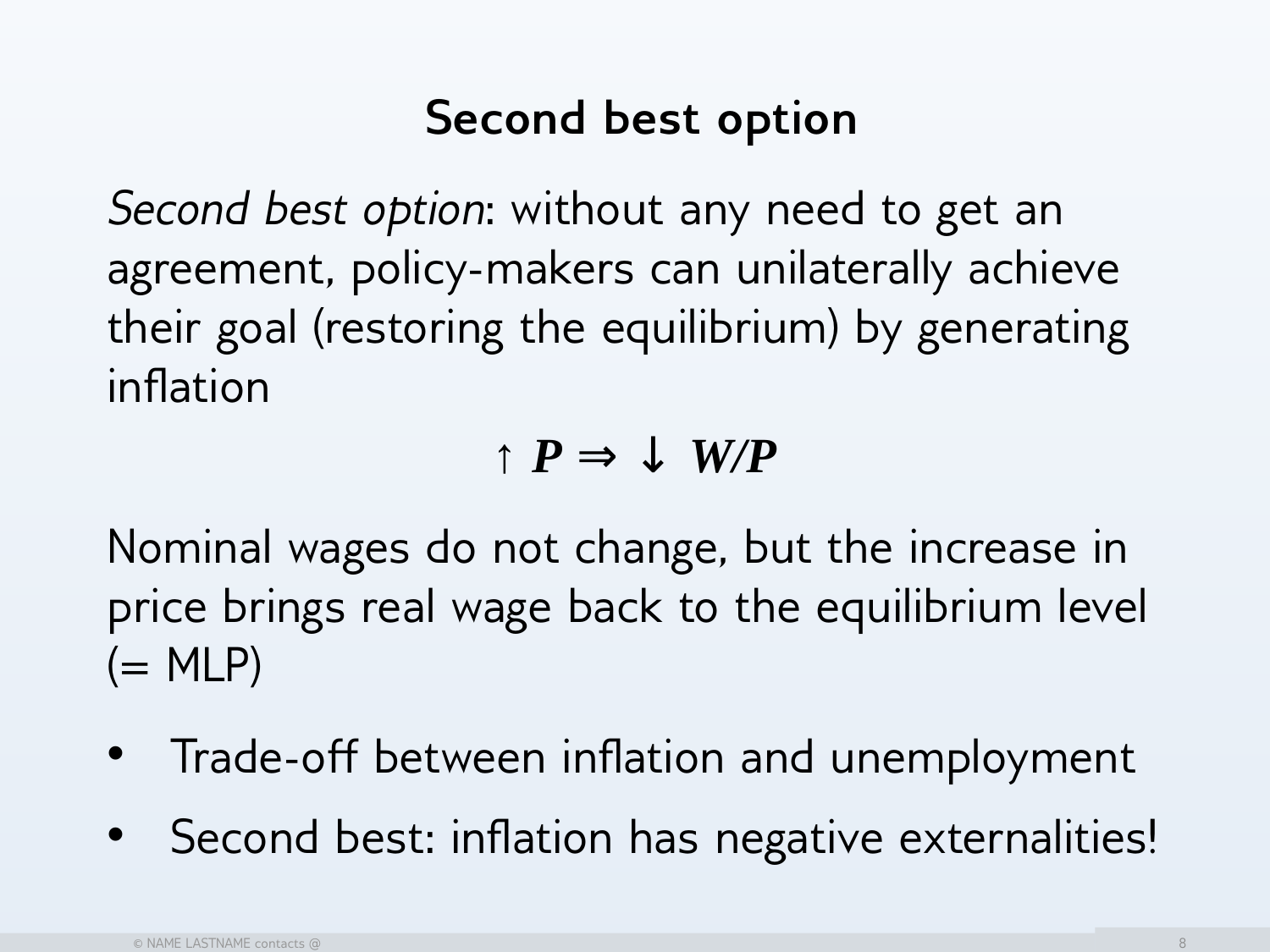

Second best option
Second best option: without any need to get an agreement, policy-makers can unilaterally achieve their goal (restoring the equilibrium) by generating inflation
↑ P ⇒ ↓ W/P
Nominal wages do not change, but the increase in price brings real wage back to the equilibrium level (= MLP)
Trade-off between inflation and unemployment
Second best: inflation has negative externalities!
	© NAME LASTNAME contacts @

8